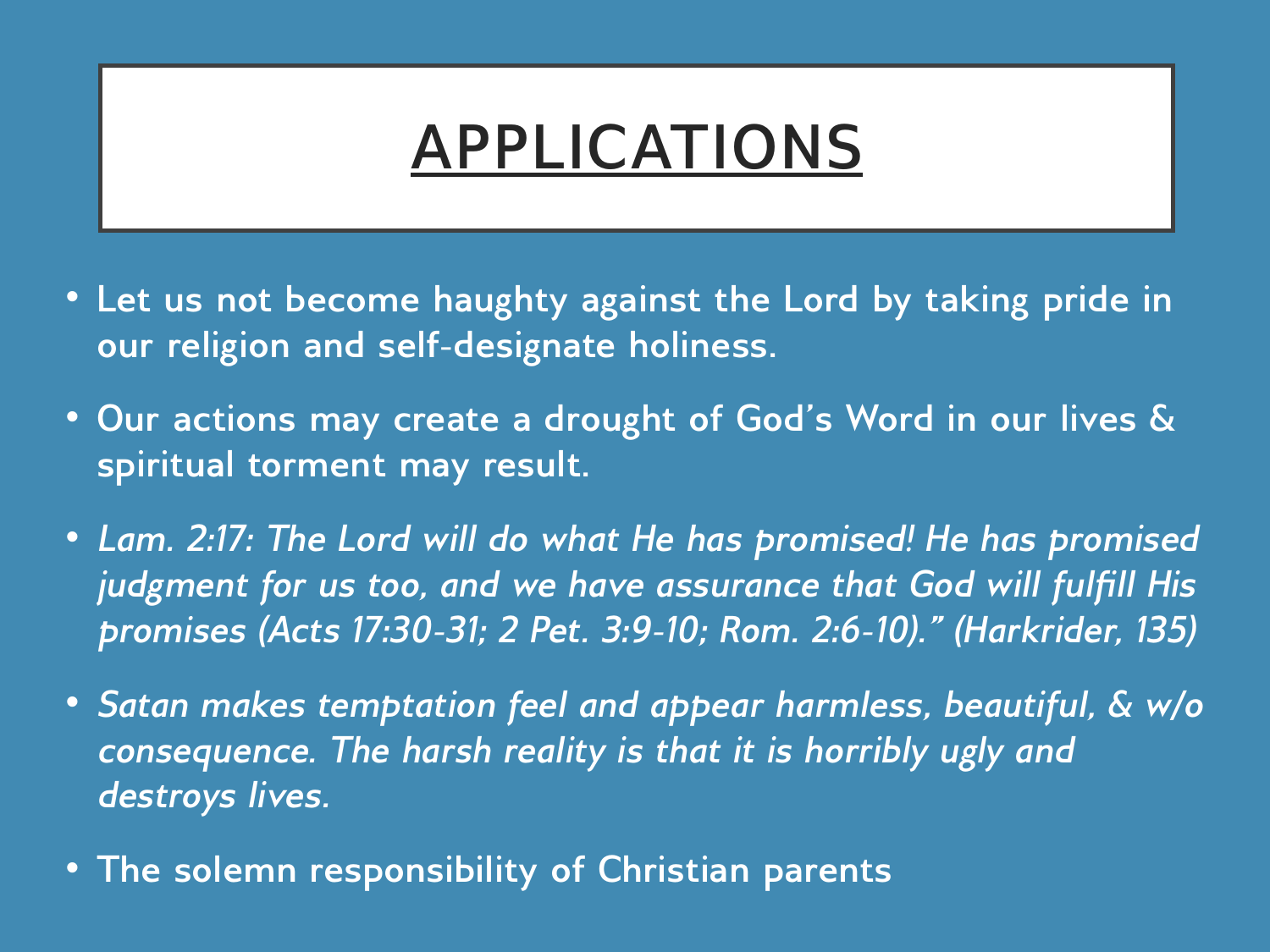

# Applications
Let us not become haughty against the Lord by taking pride in our religion and self-designate holiness.
Our actions may create a drought of God’s Word in our lives & spiritual torment may result.
Lam. 2:17: The Lord will do what He has promised! He has promised judgment for us too, and we have assurance that God will fulfill His promises (Acts 17:30-31; 2 Pet. 3:9-10; Rom. 2:6-10).” (Harkrider, 135)
Satan makes temptation feel and appear harmless, beautiful, & w/o consequence. The harsh reality is that it is horribly ugly and destroys lives.
The solemn responsibility of Christian parents